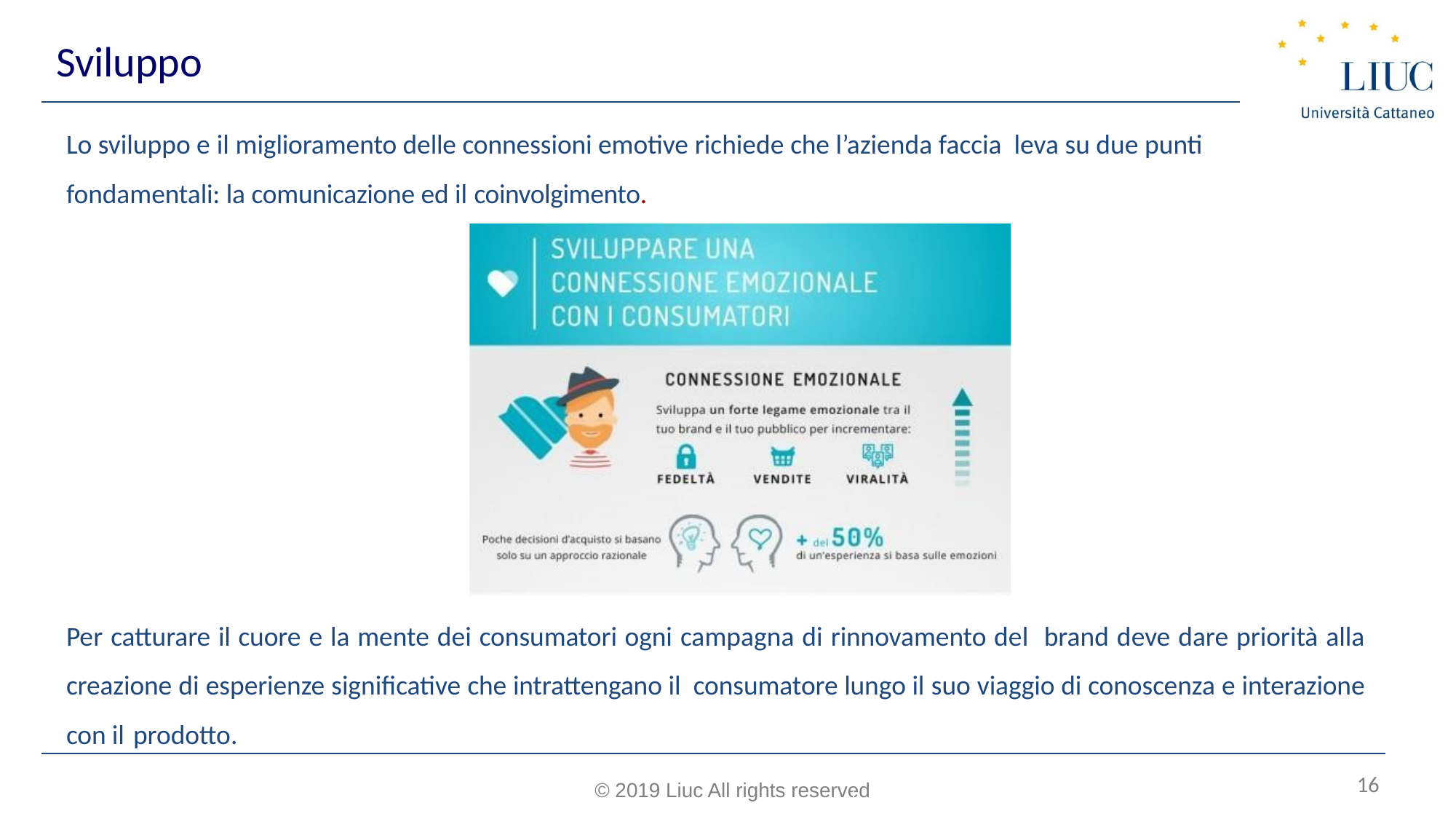

Sviluppo
Lo sviluppo e il miglioramento delle connessioni emotive richiede che l’azienda faccia  leva su due punti fondamentali: la comunicazione ed il coinvolgimento.

Per catturare il cuore e la mente dei consumatori ogni campagna di rinnovamento del  brand deve dare priorità alla creazione di esperienze significative che intrattengano il  consumatore lungo il suo viaggio di conoscenza e interazione con il prodotto.